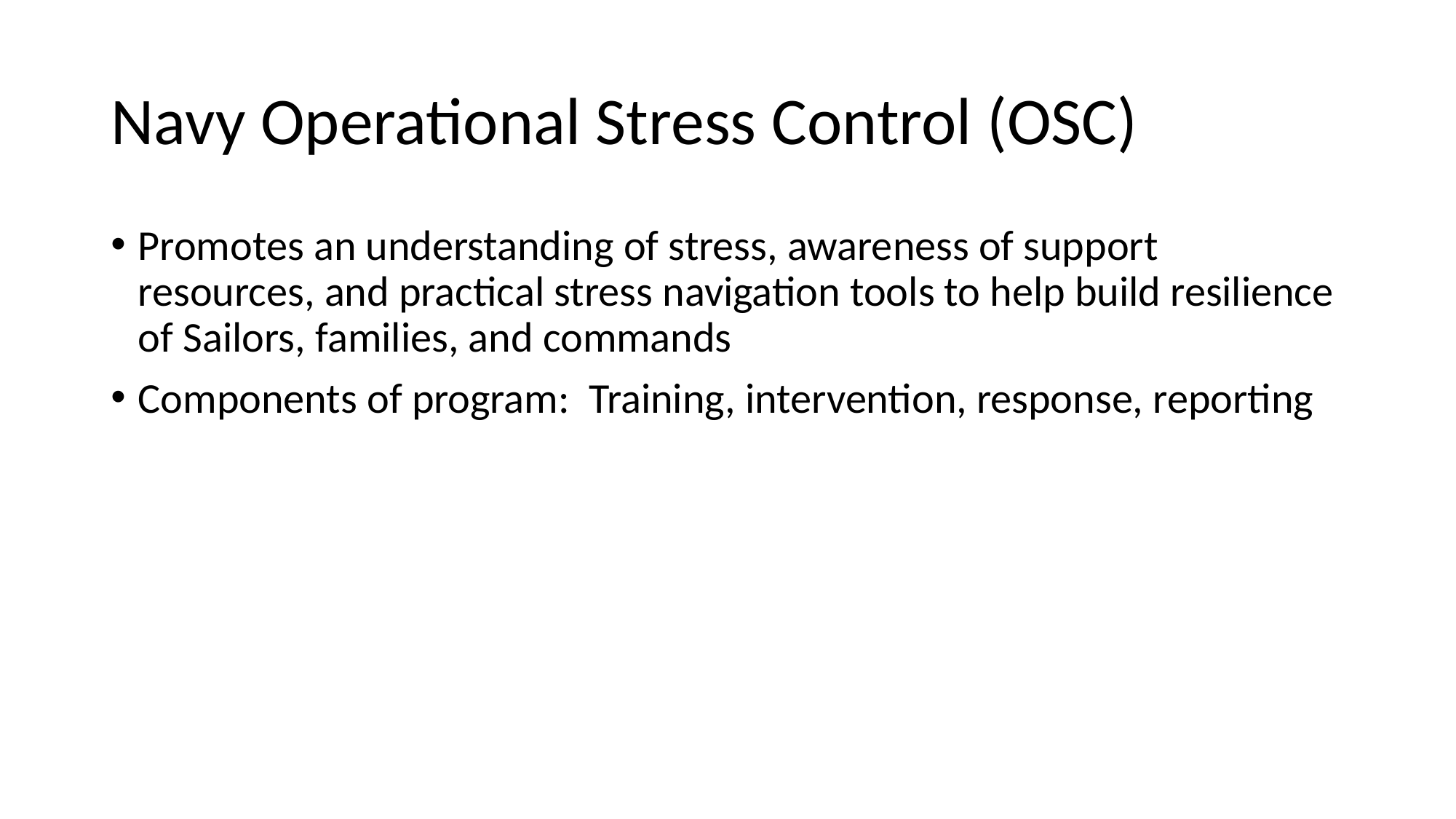

# Navy Operational Stress Control (OSC)
Promotes an understanding of stress, awareness of support resources, and practical stress navigation tools to help build resilience of Sailors, families, and commands
Components of program:  Training, intervention, response, reporting